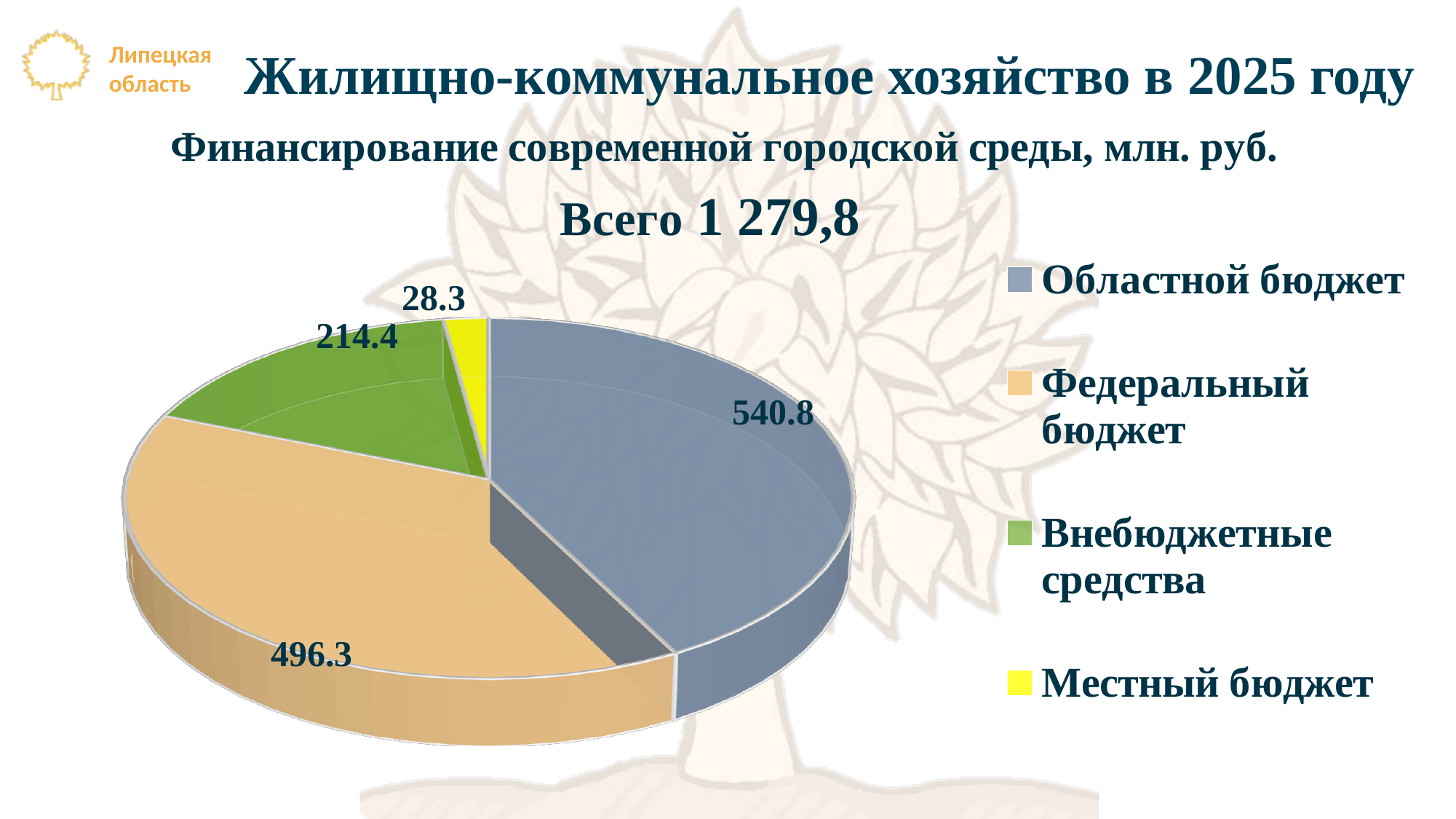

Жилищно-коммунальное хозяйство в 2025 году

[unsupported chart]